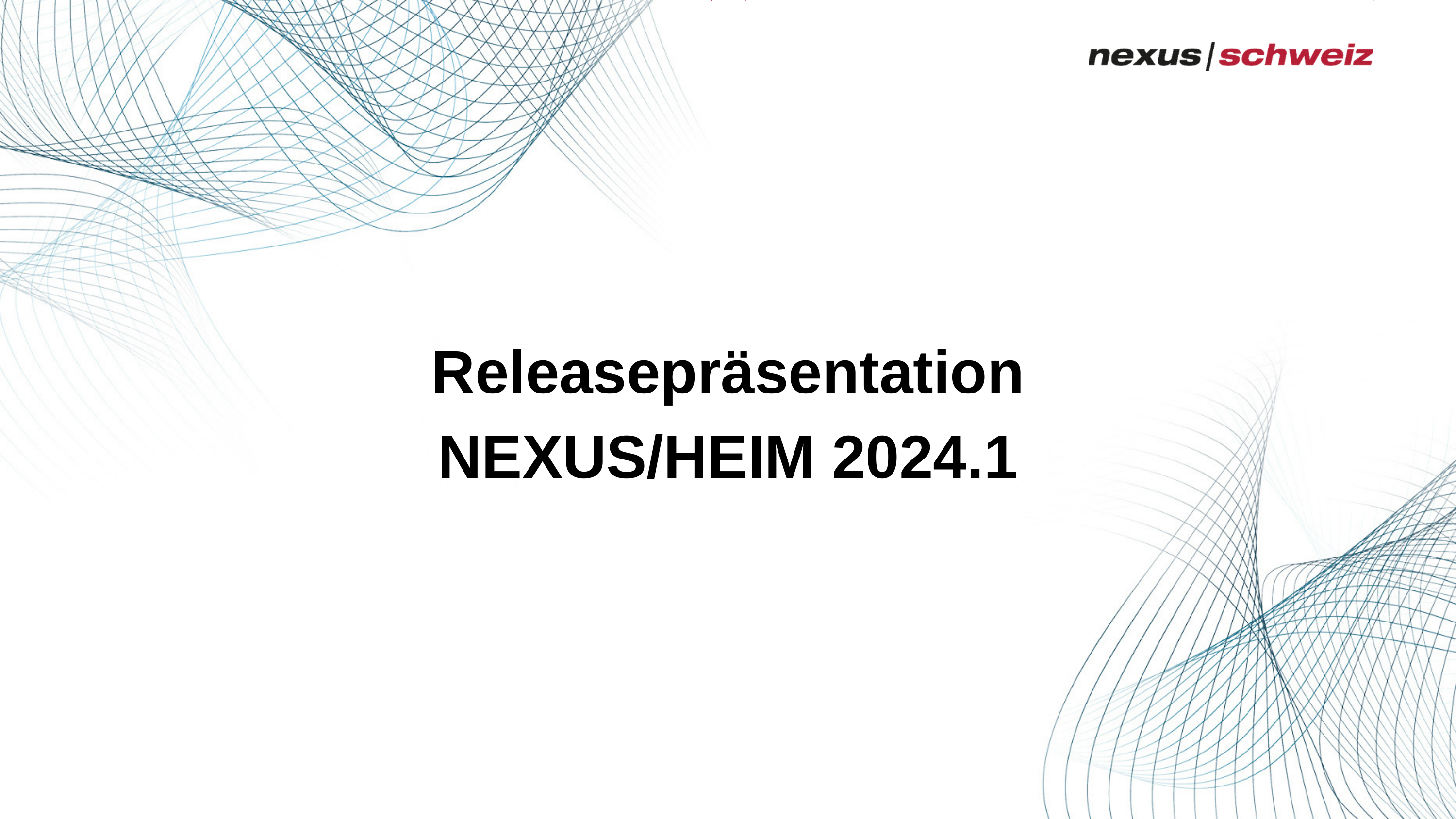

15,00
0,40
0,40
15,00

Releasepräsentation
NEXUS/HEIM 2024.1
8,00